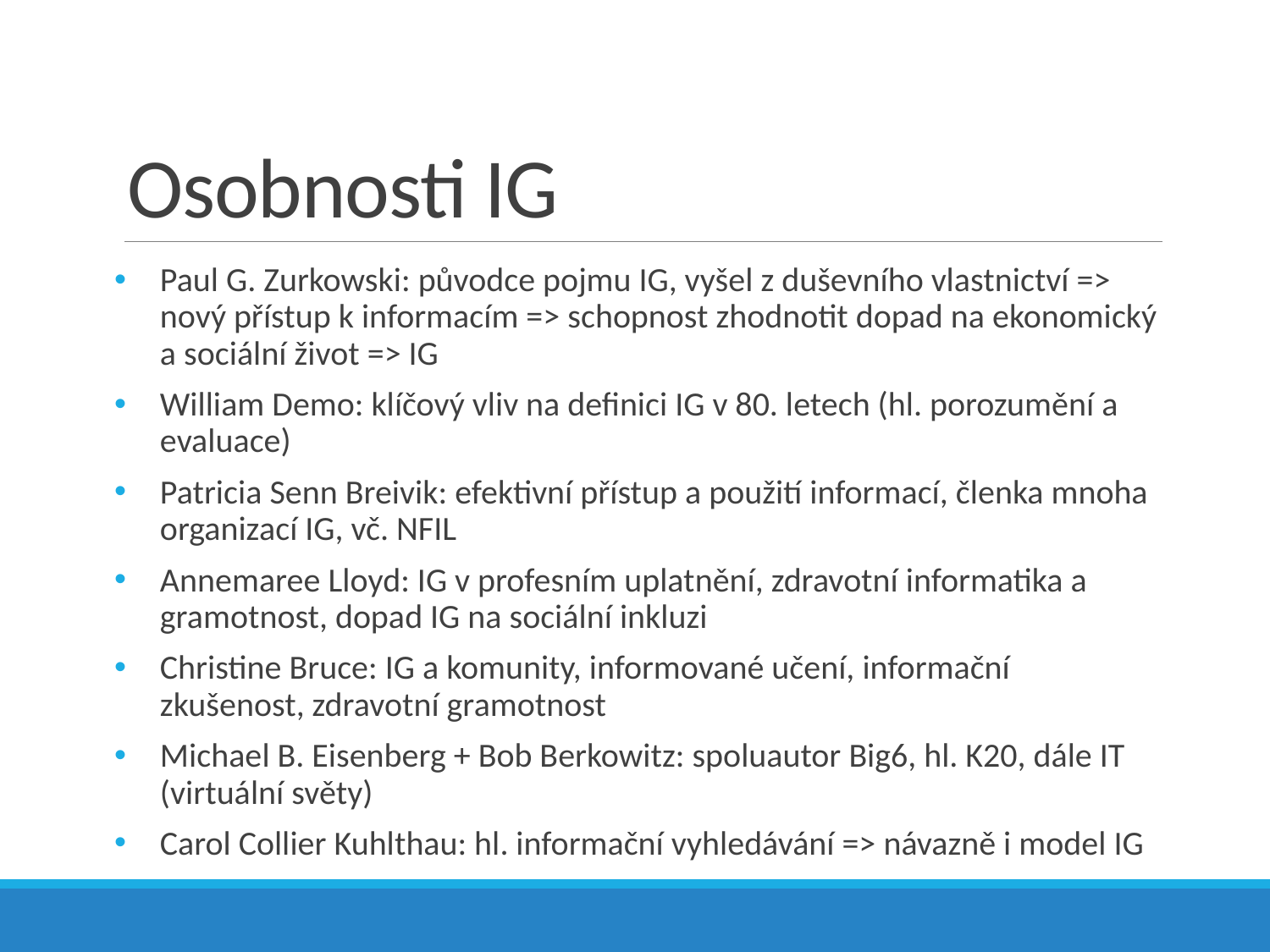

# Osobnosti IG
Paul G. Zurkowski: původce pojmu IG, vyšel z duševního vlastnictví => nový přístup k informacím => schopnost zhodnotit dopad na ekonomický a sociální život => IG
William Demo: klíčový vliv na definici IG v 80. letech (hl. porozumění a evaluace)
Patricia Senn Breivik: efektivní přístup a použití informací, členka mnoha organizací IG, vč. NFIL
Annemaree Lloyd: IG v profesním uplatnění, zdravotní informatika a gramotnost, dopad IG na sociální inkluzi
Christine Bruce: IG a komunity, informované učení, informační zkušenost, zdravotní gramotnost
Michael B. Eisenberg + Bob Berkowitz: spoluautor Big6, hl. K20, dále IT (virtuální světy)
Carol Collier Kuhlthau: hl. informační vyhledávání => návazně i model IG